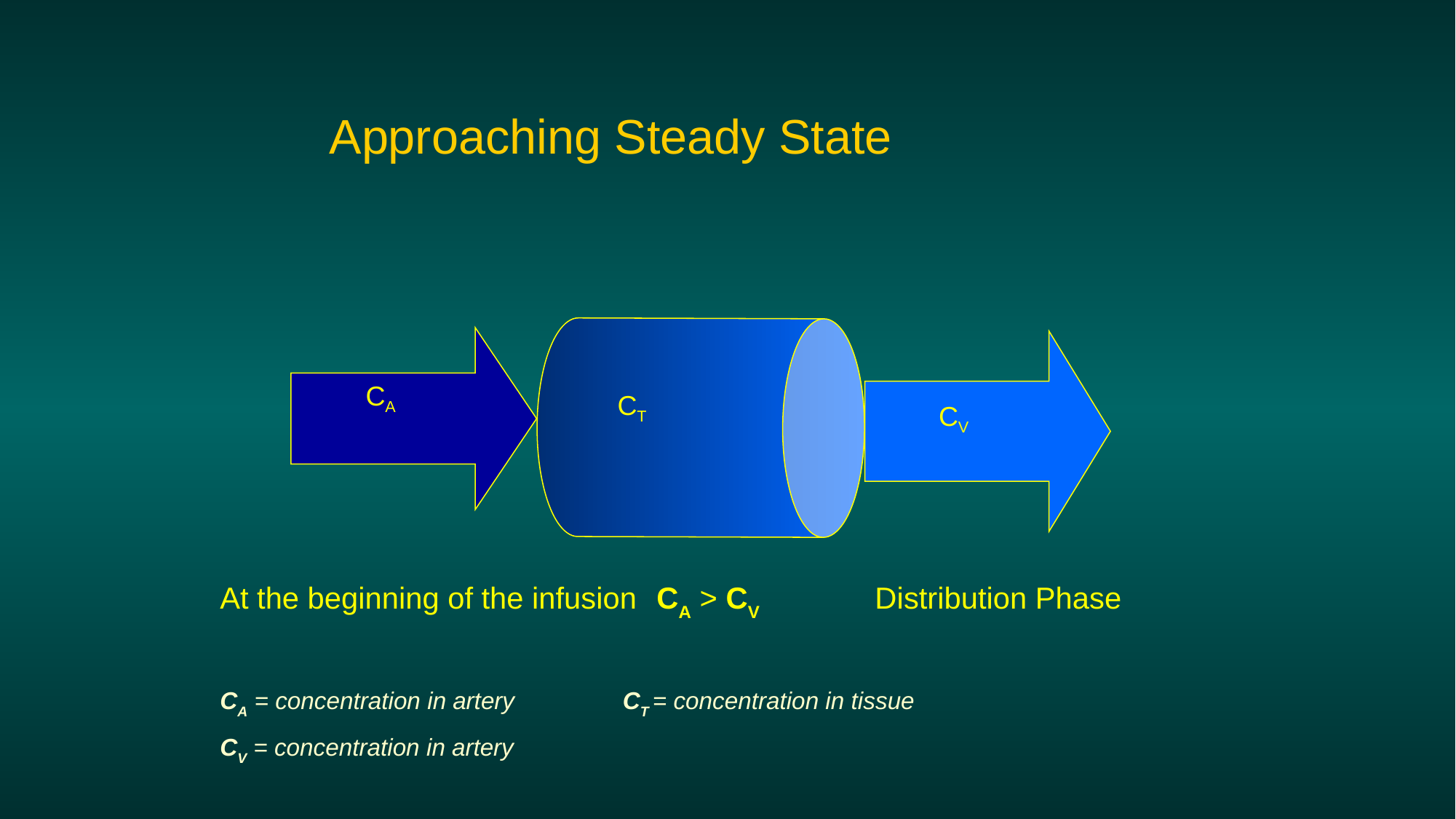

Approaching Steady State

CA
  CT
CV
At the beginning of the infusion 	CA > CV 	Distribution Phase

CA = concentration in artery                CT = concentration in tissue
CV = concentration in artery